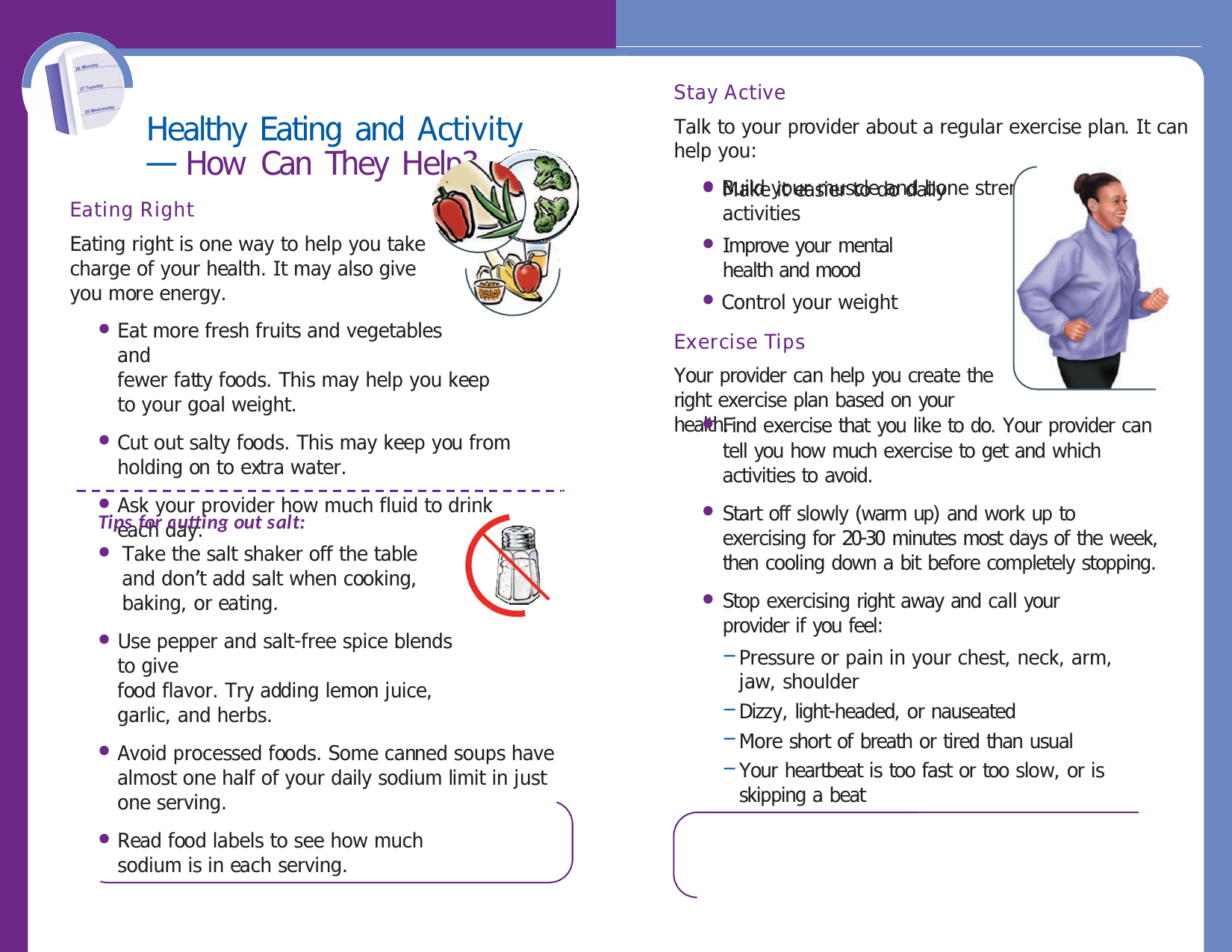

Stay Active
Talk to your provider about a regular exercise plan. It can help you:
Build your muscle and bone strength
Healthy Eating and Activity— How Can They Help?
Eating Right
Eating right is one way to help you take charge of your health. It may also give you more energy.
Eat more fresh fruits and vegetables and
fewer fatty foods. This may help you keep to your goal weight.
Cut out salty foods. This may keep you from holding on to extra water.
Ask your provider how much fluid to drink each day.

Make it easier to do daily activities
Improve your mental health and mood
Control your weight

Exercise Tips
Your provider can help you create the right exercise plan based on your health.
Find exercise that you like to do. Your provider can  tell you how much exercise to get and which activities to avoid.
Start off slowly (warm up) and work up to exercising for 20-30 minutes most days of the week, then cooling down a bit before completely stopping.
Stop exercising right away and call your provider if you feel:
Pressure or pain in your chest, neck, arm, jaw, shoulder
Dizzy, light-headed, or nauseated
More short of breath or tired than usual
Your heartbeat is too fast or too slow, or is skipping a beat

Tips for cutting out salt:
Take the salt shaker off the table and don’t add salt when cooking, baking, or eating.
Use pepper and salt-free spice blends to give
food flavor. Try adding lemon juice, garlic, and herbs.
Avoid processed foods. Some canned soups have almost one half of your daily sodium limit in just one serving.
Read food labels to see how much sodium is in each serving.